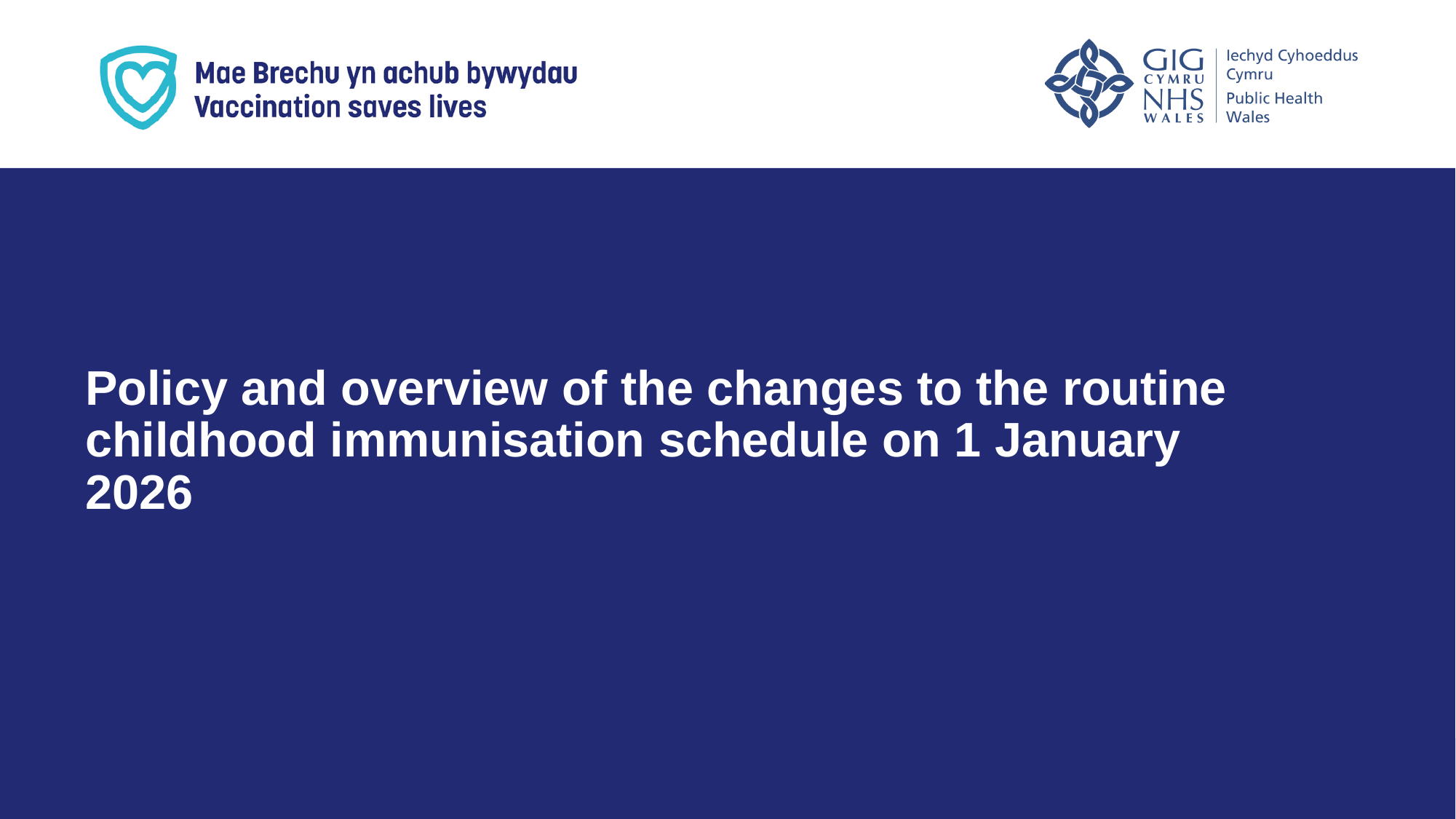

Policy and overview of the changes to the routine childhood immunisation schedule on 1 January 2026
10